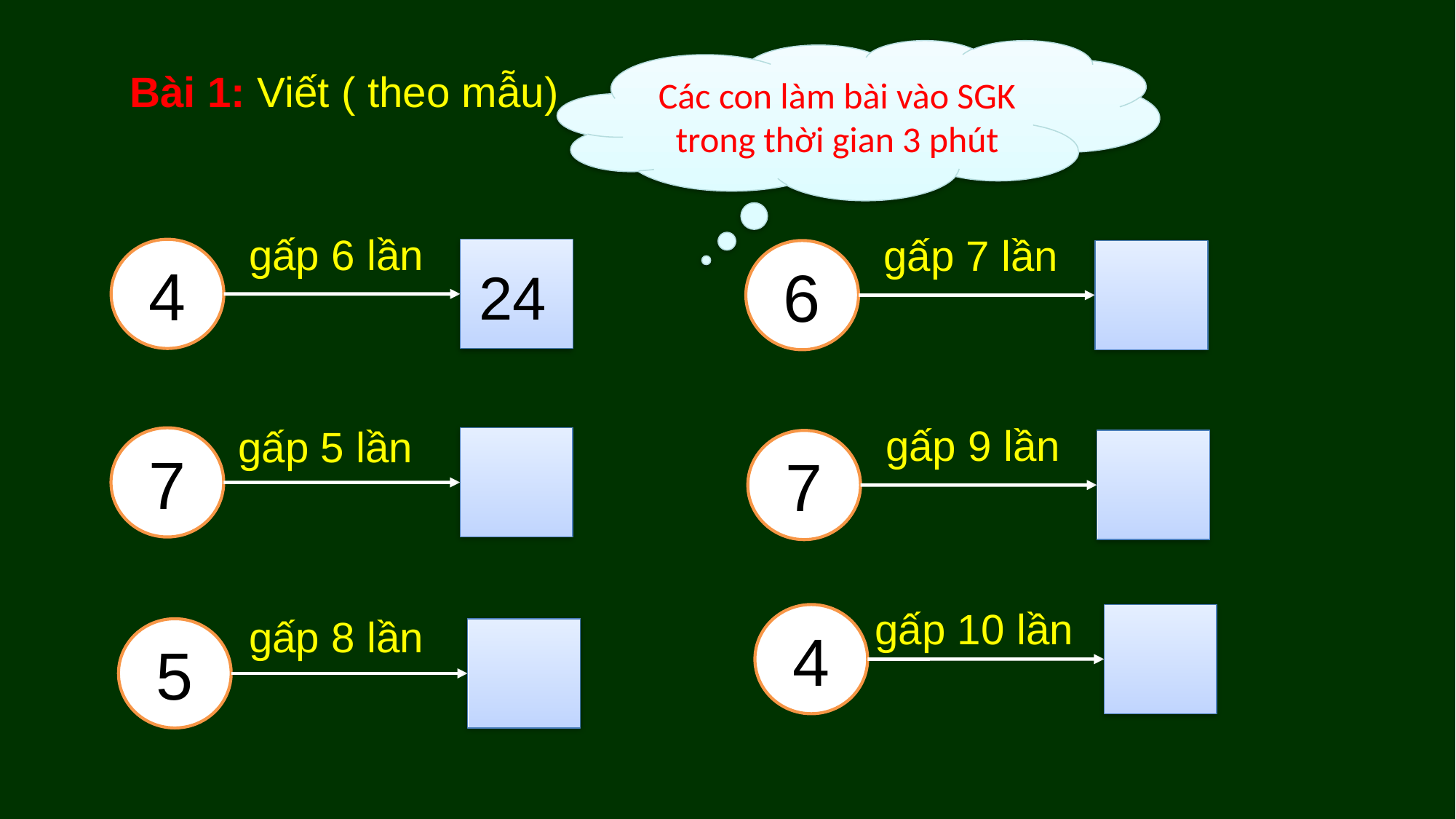

Các con làm bài vào SGK trong thời gian 3 phút
Bài 1: Viết ( theo mẫu)

gấp 6 lần
gấp 7 lần
4

6

24

gấp 9 lần
gấp 5 lần
7

7

gấp 10 lần
gấp 8 lần
4

5